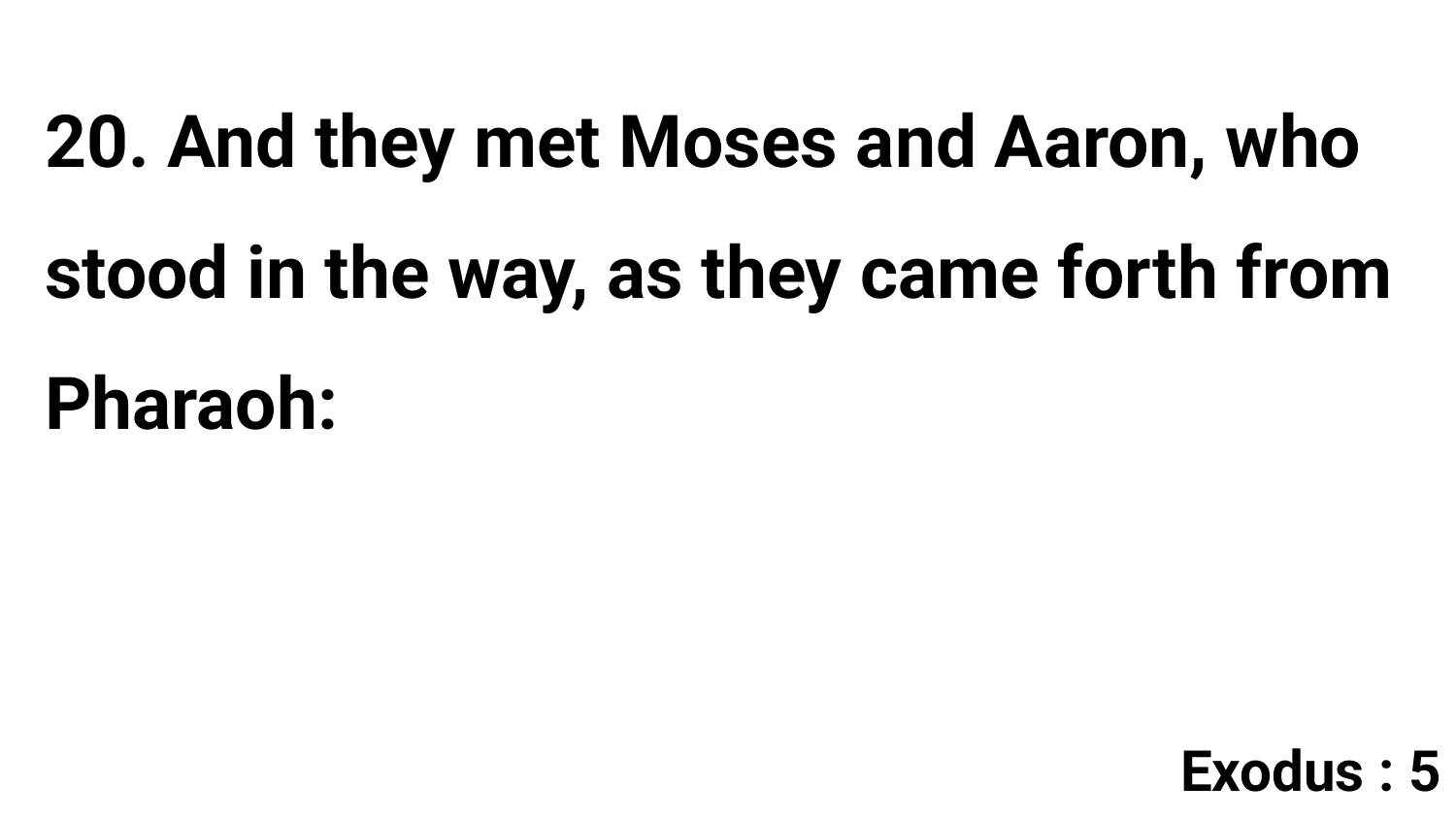

20. And they met Moses and Aaron, who stood in the way, as they came forth from Pharaoh:
Exodus : 5